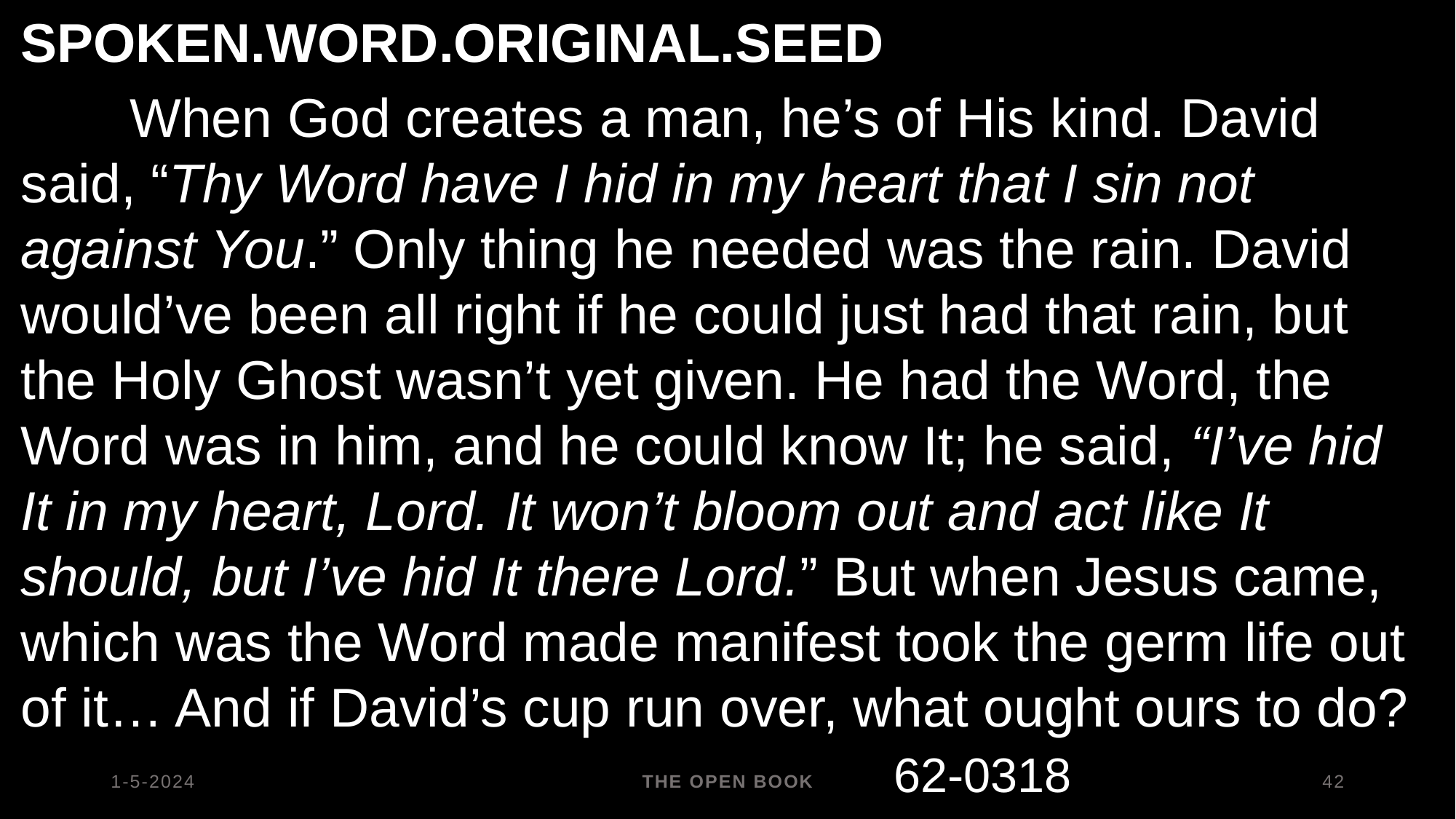

SPOKEN.WORD.ORIGINAL.SEED
	When God creates a man, he’s of His kind. David said, “Thy Word have I hid in my heart that I sin not against You.” Only thing he needed was the rain. David would’ve been all right if he could just had that rain, but the Holy Ghost wasn’t yet given. He had the Word, the Word was in him, and he could know It; he said, “I’ve hid It in my heart, Lord. It won’t bloom out and act like It should, but I’ve hid It there Lord.” But when Jesus came, which was the Word made manifest took the germ life out of it… And if David’s cup run over, what ought ours to do? 								62-0318
1-5-2024
The Open Book
42